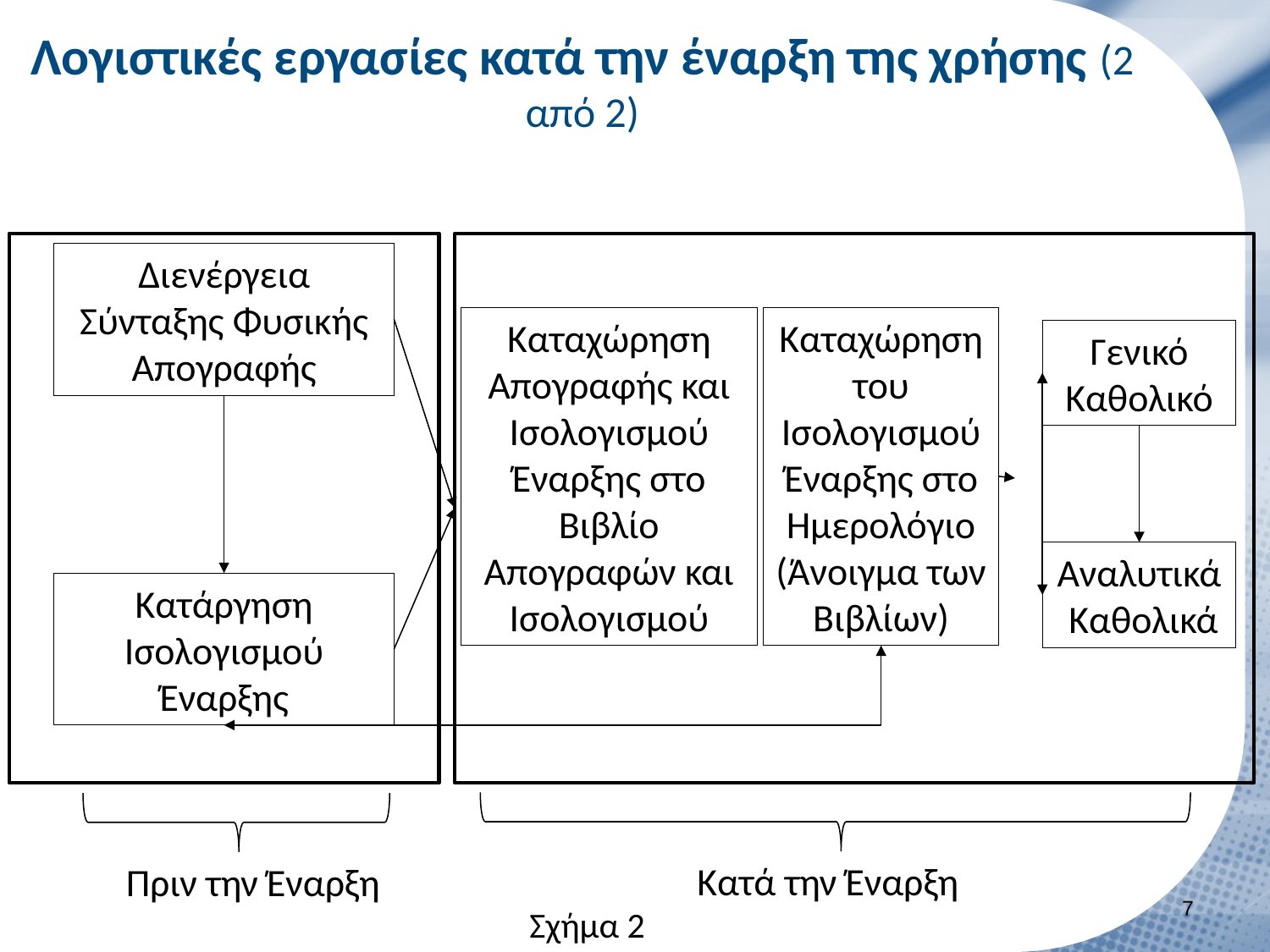

# Λογιστικές εργασίες κατά την έναρξη της χρήσης (2 από 2)

Διενέργεια Σύνταξης Φυσικής Απογραφής
Καταχώρηση Απογραφής και Ισολογισμού Έναρξης στο Βιβλίο Απογραφών και Ισολογισμού
Καταχώρηση του Ισολογισμού Έναρξης στο Ημερολόγιο (Άνοιγμα των Βιβλίων)
Γενικό Καθολικό

Αναλυτικά  Καθολικά
Κατάργηση Ισολογισμού Έναρξης

Κατά την Έναρξη
Πριν την Έναρξη
7
Σχήμα 2